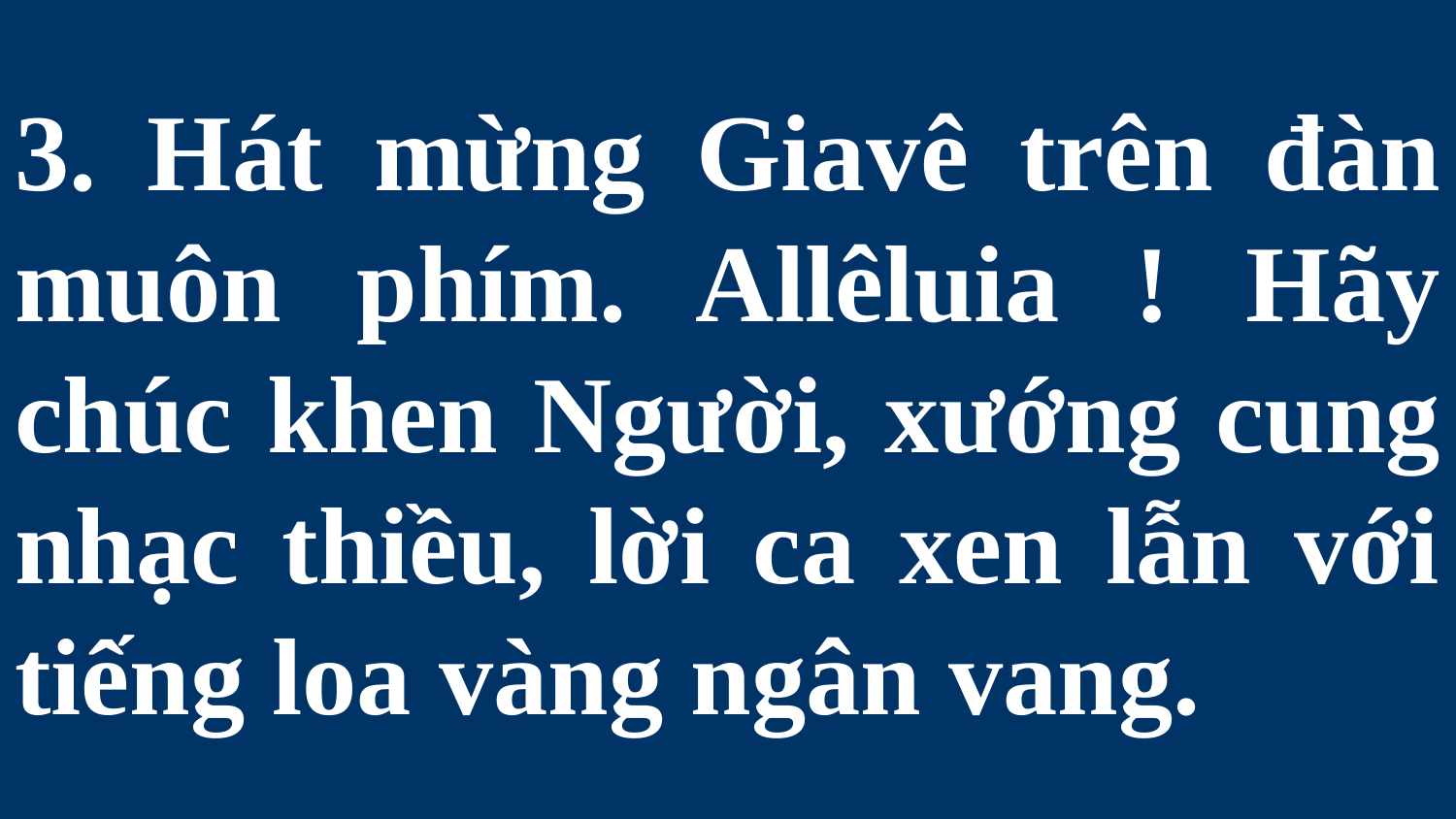

# 3. Hát mừng Giavê trên đàn muôn phím. Allêluia ! Hãy chúc khen Người, xướng cung nhạc thiều, lời ca xen lẫn với tiếng loa vàng ngân vang.